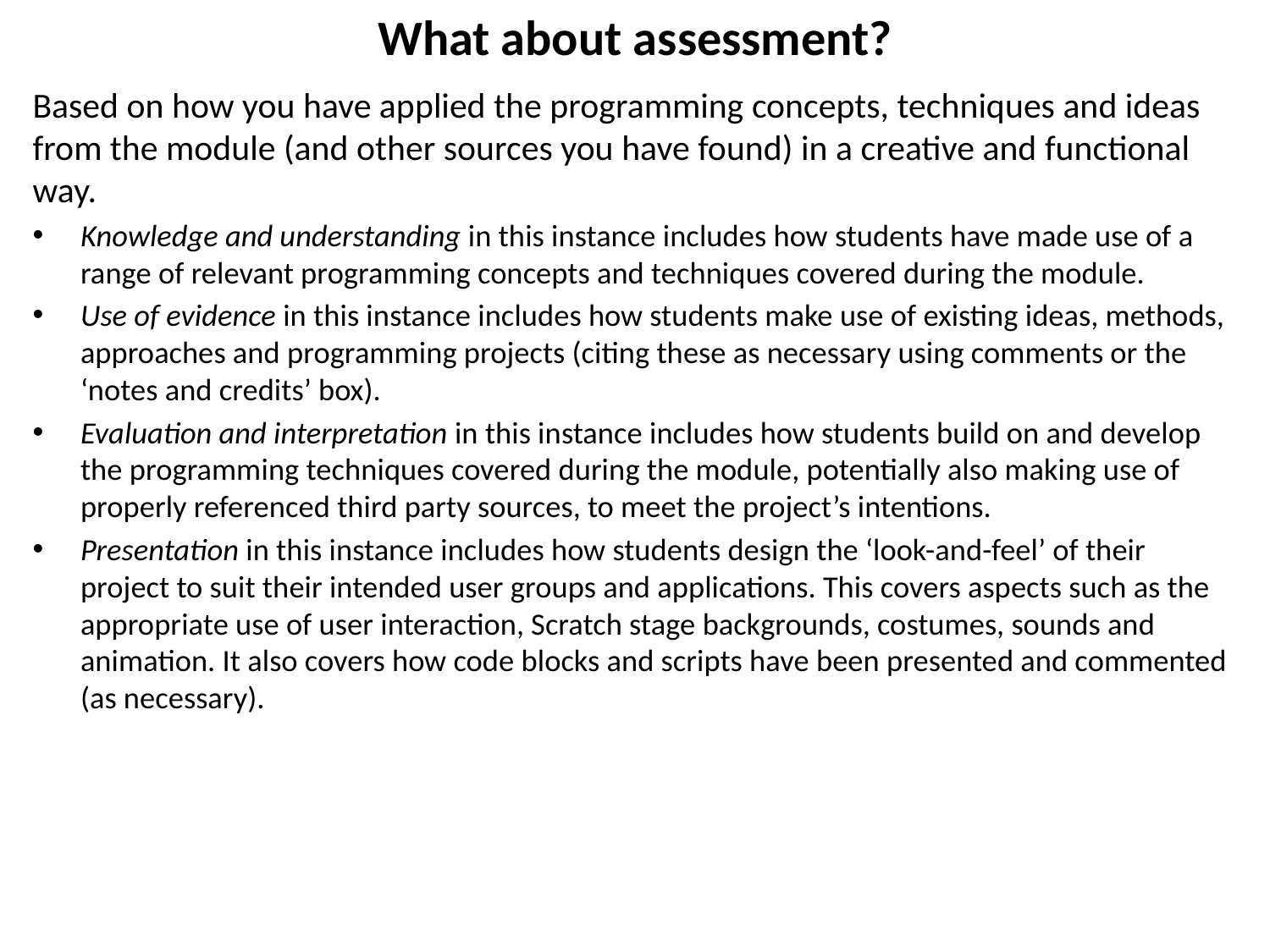

# What about assessment?
Based on how you have applied the programming concepts, techniques and ideas from the module (and other sources you have found) in a creative and functional way.
Knowledge and understanding in this instance includes how students have made use of a range of relevant programming concepts and techniques covered during the module.
Use of evidence in this instance includes how students make use of existing ideas, methods, approaches and programming projects (citing these as necessary using comments or the ‘notes and credits’ box).
Evaluation and interpretation in this instance includes how students build on and develop the programming techniques covered during the module, potentially also making use of properly referenced third party sources, to meet the project’s intentions.
Presentation in this instance includes how students design the ‘look-and-feel’ of their project to suit their intended user groups and applications. This covers aspects such as the appropriate use of user interaction, Scratch stage backgrounds, costumes, sounds and animation. It also covers how code blocks and scripts have been presented and commented (as necessary).